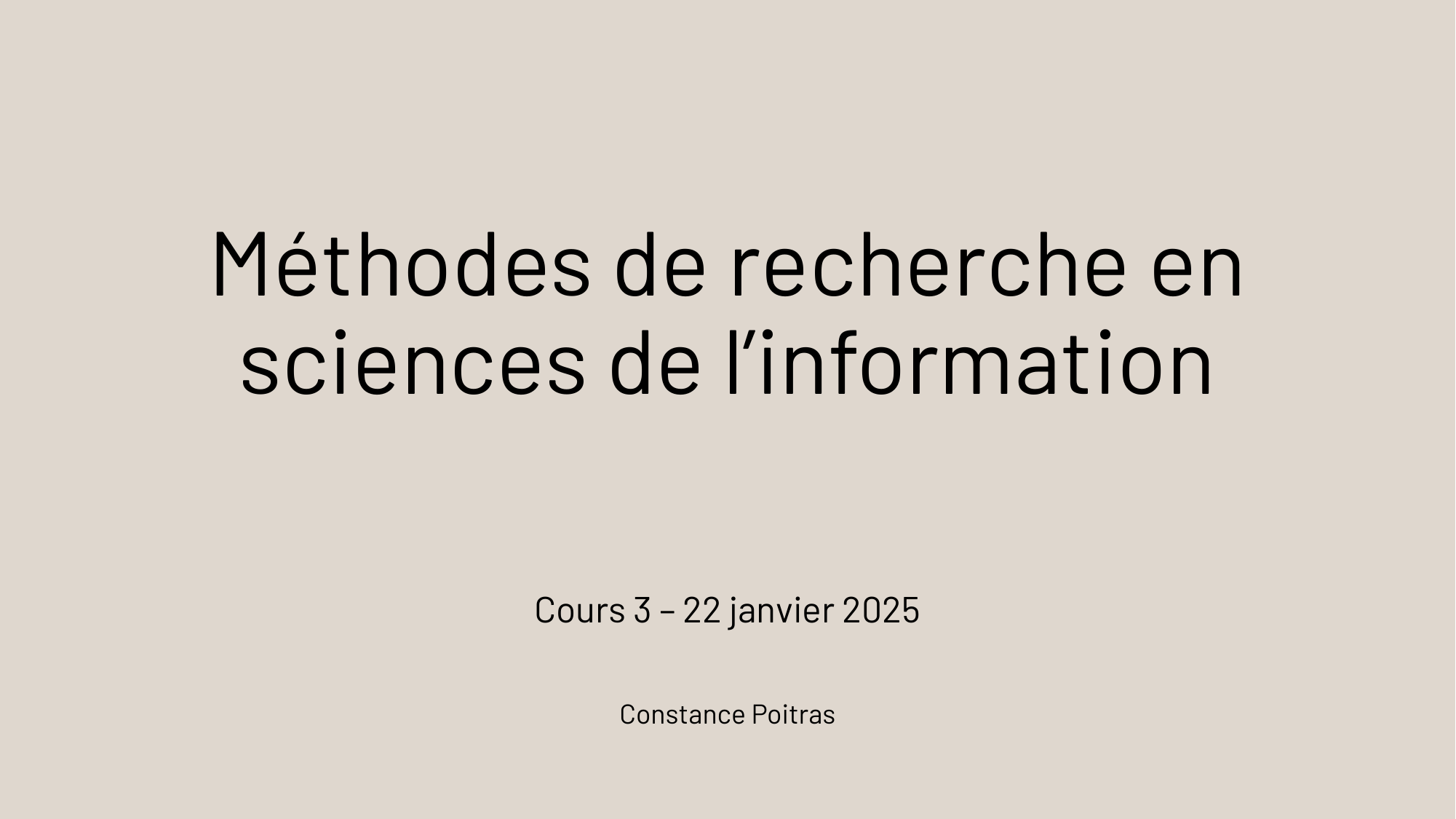

# Méthodes de recherche en sciences de l’information
Cours 3 – 22 janvier 2025

Constance Poitras